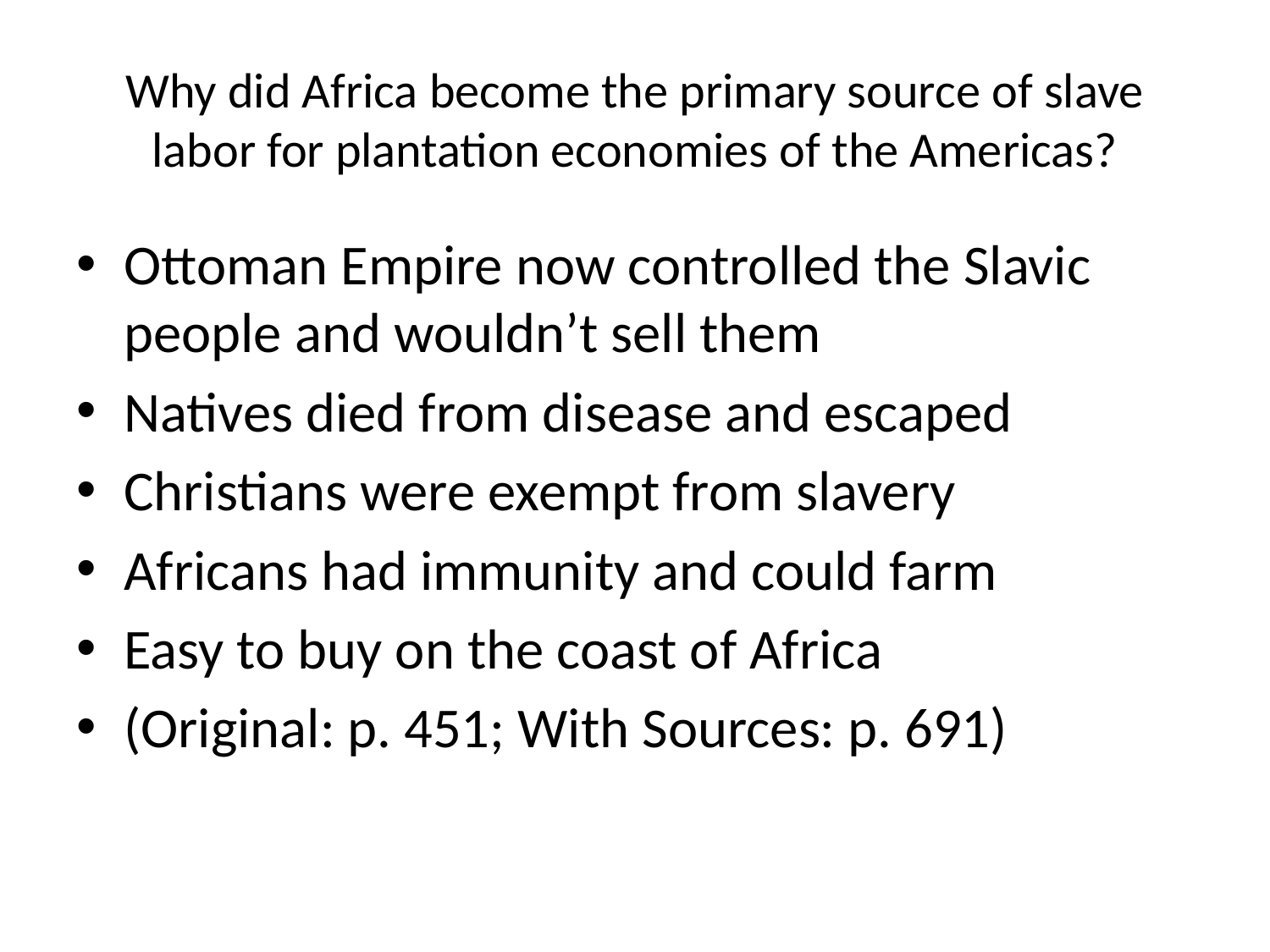

# Why did Africa become the primary source of slave labor for plantation economies of the Americas?
Ottoman Empire now controlled the Slavic people and wouldn’t sell them
Natives died from disease and escaped
Christians were exempt from slavery
Africans had immunity and could farm
Easy to buy on the coast of Africa
(Original: p. 451; With Sources: p. 691)